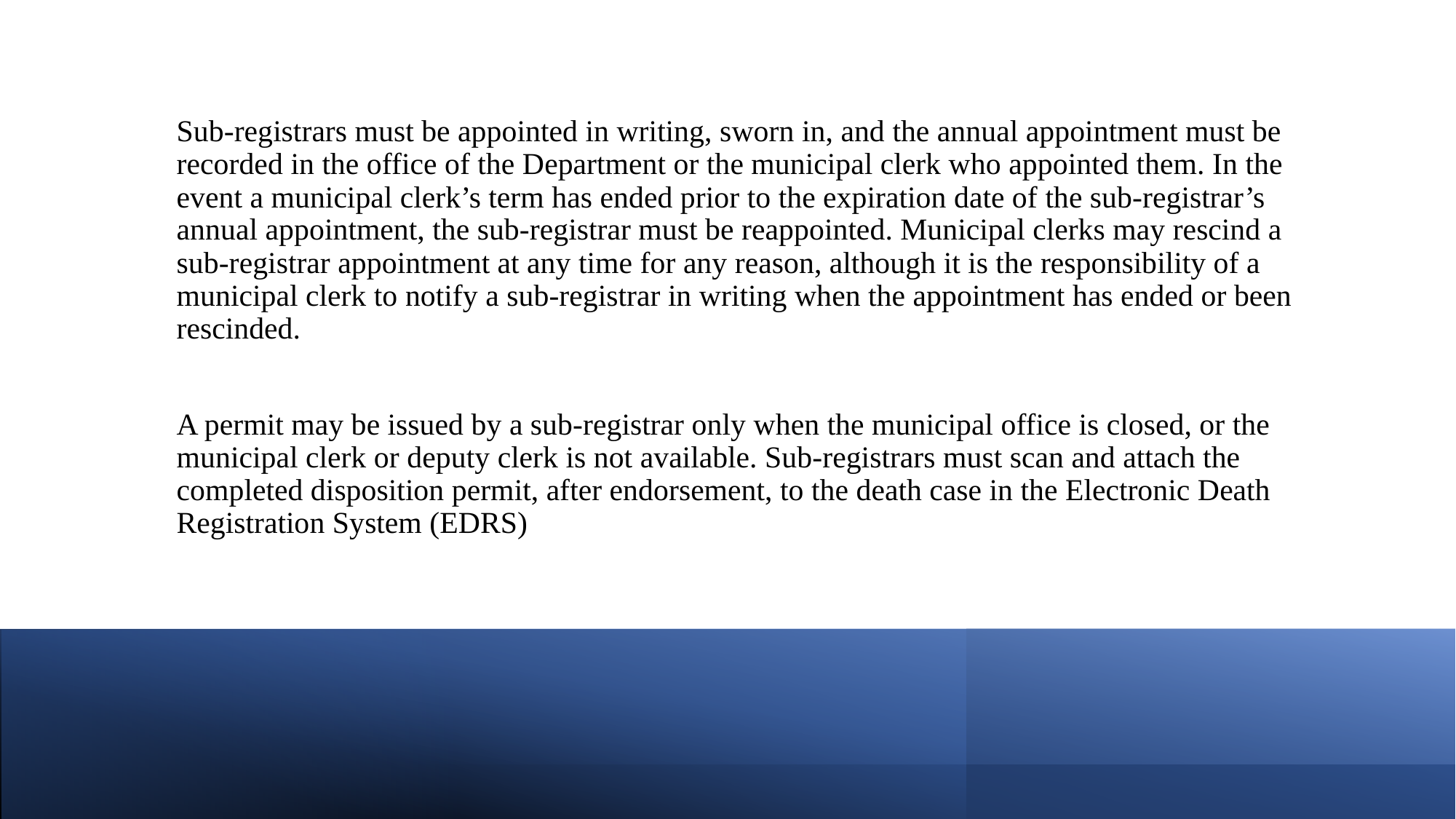

Sub-registrars must be appointed in writing, sworn in, and the annual appointment must be recorded in the office of the Department or the municipal clerk who appointed them. In the event a municipal clerk’s term has ended prior to the expiration date of the sub-registrar’s annual appointment, the sub-registrar must be reappointed. Municipal clerks may rescind a sub-registrar appointment at any time for any reason, although it is the responsibility of a municipal clerk to notify a sub-registrar in writing when the appointment has ended or been rescinded.

A permit may be issued by a sub-registrar only when the municipal office is closed, or the municipal clerk or deputy clerk is not available. Sub-registrars must scan and attach the completed disposition permit, after endorsement, to the death case in the Electronic Death Registration System (EDRS)